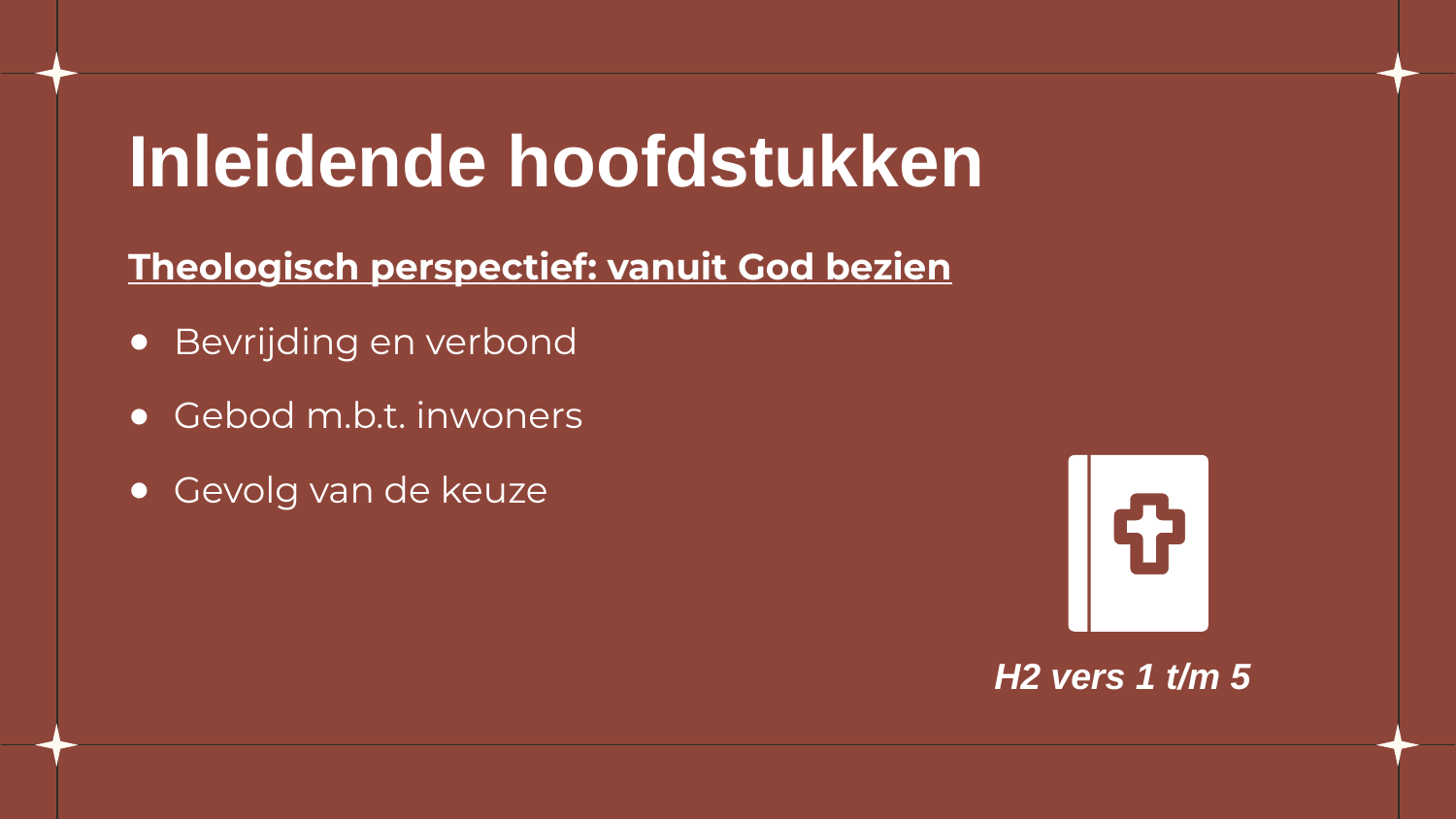

# Inleidende hoofdstukken
Theologisch perspectief: vanuit God bezien
Bevrijding en verbond
Gebod m.b.t. inwoners
Gevolg van de keuze

H2 vers 1 t/m 5